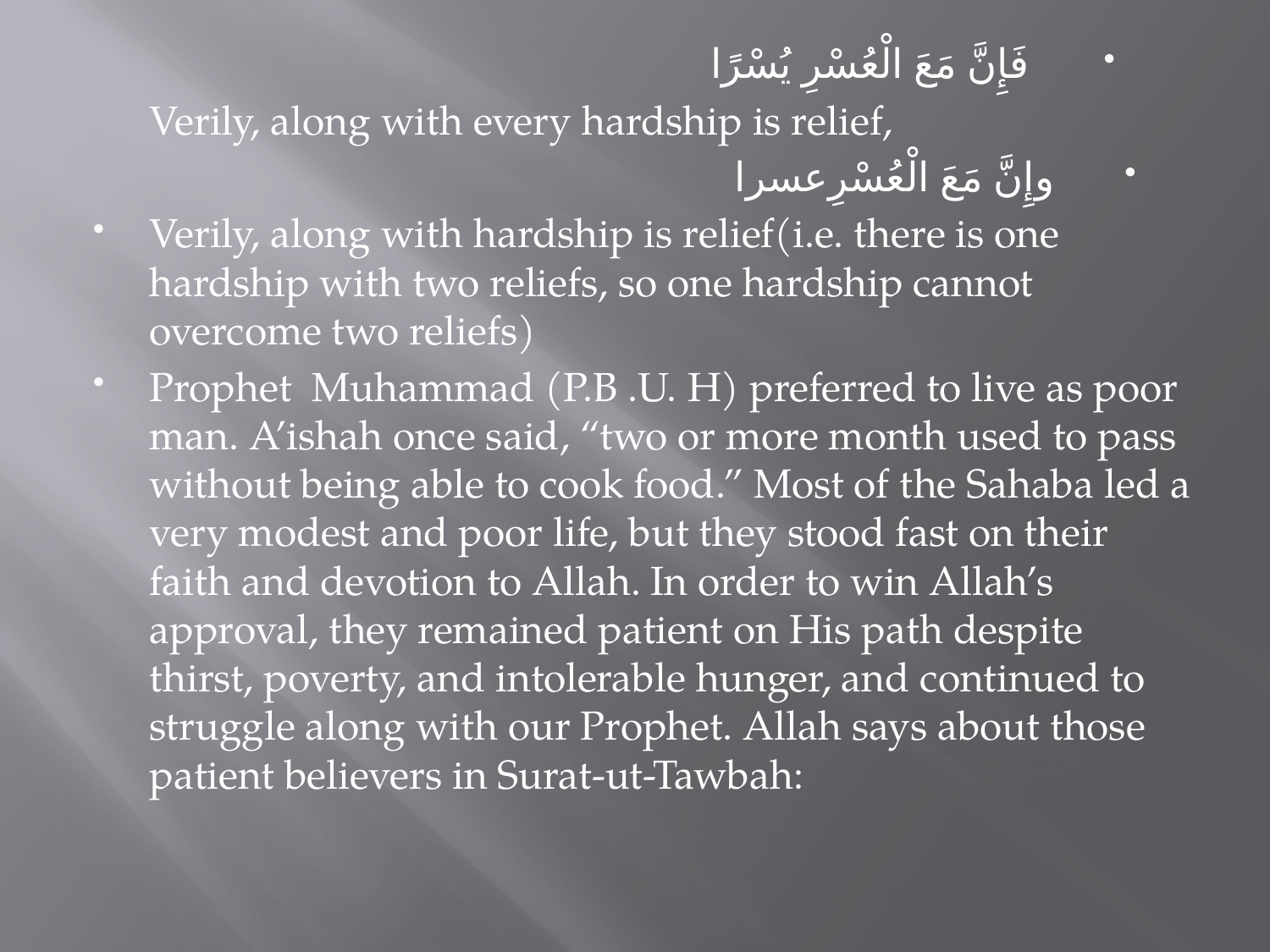

فَإِنَّ مَعَ الْعُسْرِ يُسْرًا
		Verily, along with every hardship is relief,
		وإِنَّ مَعَ الْعُسْرِعسرا
Verily, along with hardship is relief(i.e. there is one hardship with two reliefs, so one hardship cannot overcome two reliefs)
Prophet  Muhammad (P.B .U. H) preferred to live as poor man. A’ishah once said, “two or more month used to pass without being able to cook food.” Most of the Sahaba led a very modest and poor life, but they stood fast on their faith and devotion to Allah. In order to win Allah’s approval, they remained patient on His path despite thirst, poverty, and intolerable hunger, and continued to struggle along with our Prophet. Allah says about those patient believers in Surat-ut-Tawbah: